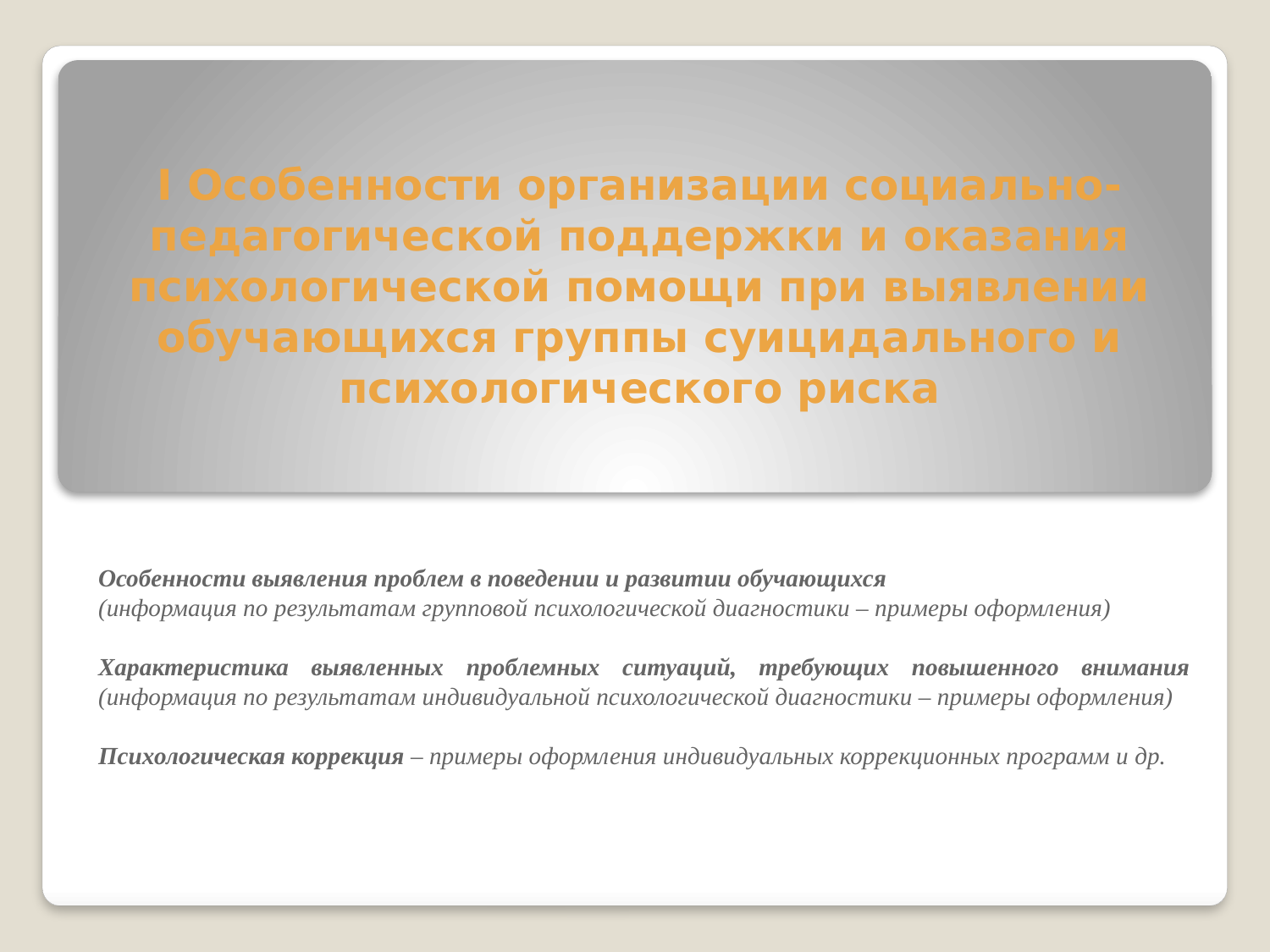

# I Особенности организации социально-педагогической поддержки и оказания психологической помощи при выявлении обучающихся группы суицидального и психологического риска
Особенности выявления проблем в поведении и развитии обучающихся
(информация по результатам групповой психологической диагностики – примеры оформления)

Характеристика выявленных проблемных ситуаций, требующих повышенного внимания (информация по результатам индивидуальной психологической диагностики – примеры оформления)

Психологическая коррекция – примеры оформления индивидуальных коррекционных программ и др.